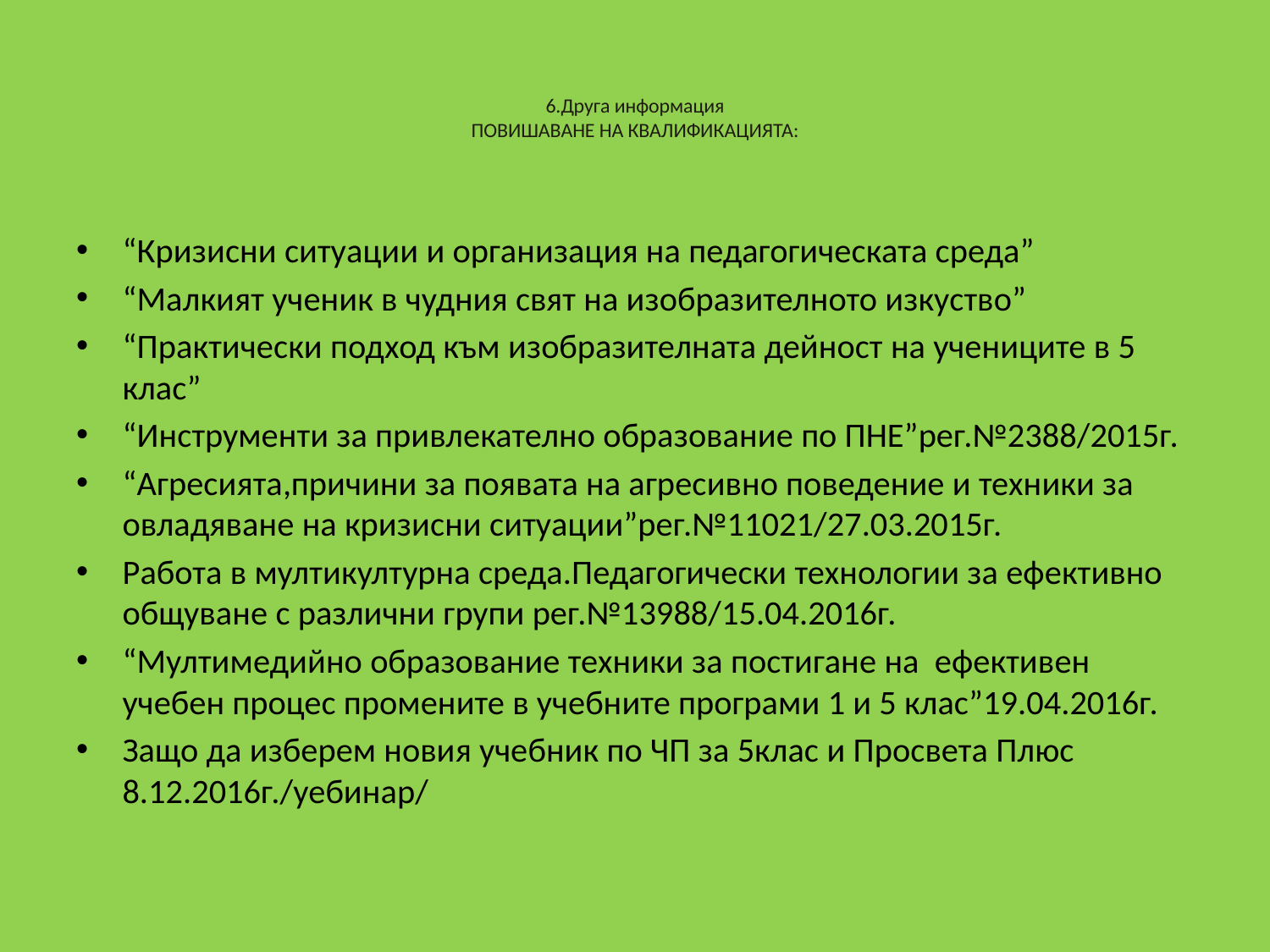

# 6.Друга информация ПОВИШАВАНЕ НА КВАЛИФИКАЦИЯТА:
“Кризисни ситуации и организация на педагогическата среда”
“Малкият ученик в чудния свят на изобразителното изкуство”
“Практически подход към изобразителната дейност на учениците в 5 клас”
“Инструменти за привлекателно образование по ПНЕ”рег.№2388/2015г.
“Агресията,причини за появата на агресивно поведение и техники за овладяване на кризисни ситуации”рег.№11021/27.03.2015г.
Работа в мултикултурна среда.Педагогически технологии за ефективно общуване с различни групи рег.№13988/15.04.2016г.
“Мултимедийно образование техники за постигане на  ефективен учебен процес промените в учебните програми 1 и 5 клас”19.04.2016г.
Защо да изберем новия учебник по ЧП за 5клас и Просвета Плюс 8.12.2016г./уебинар/